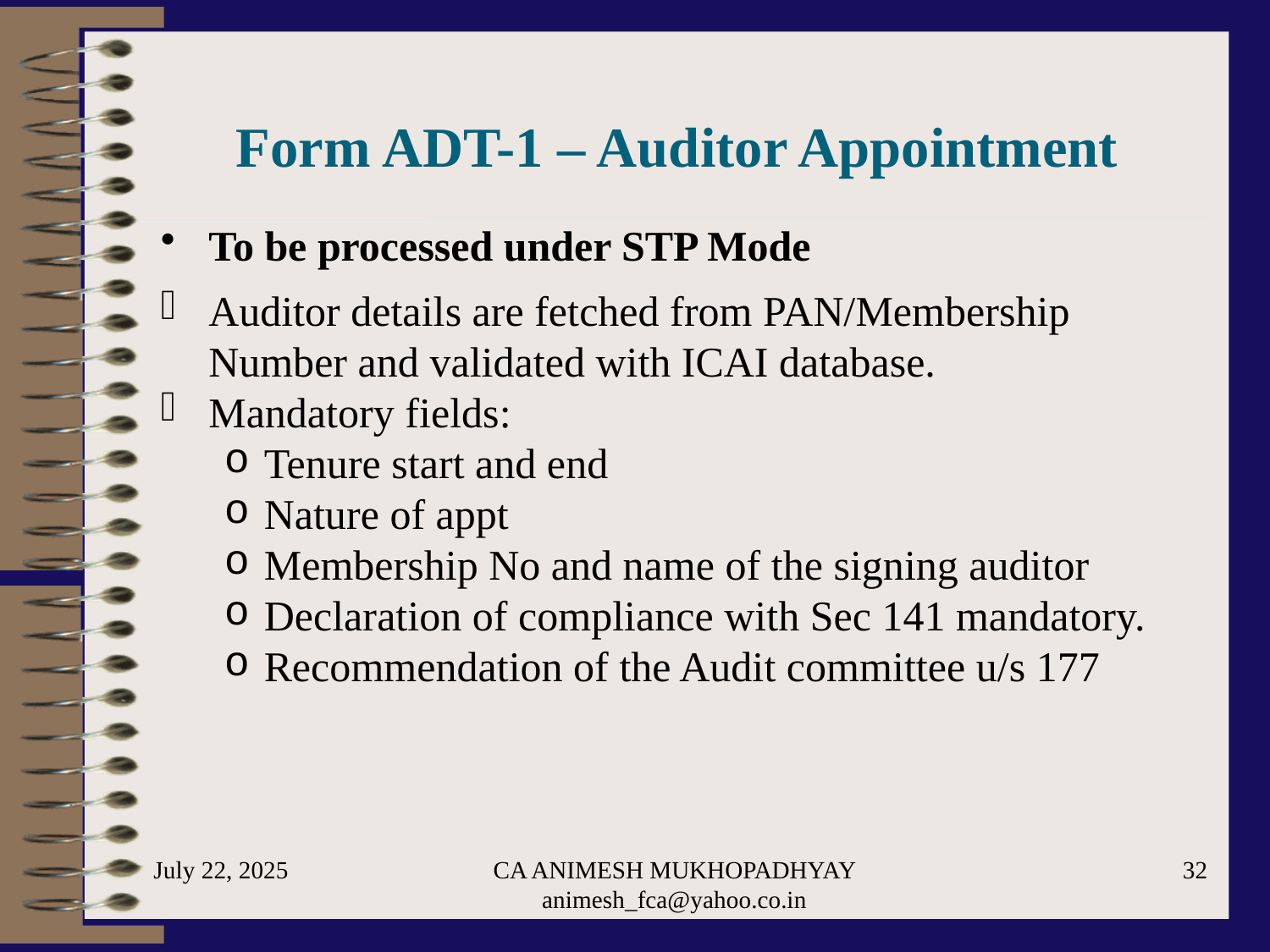

# Form ADT-1 – Auditor Appointment
To be processed under STP Mode
Auditor details are fetched from PAN/Membership Number and validated with ICAI database.
Mandatory fields:
Tenure start and end
Nature of appt
Membership No and name of the signing auditor
Declaration of compliance with Sec 141 mandatory.
Recommendation of the Audit committee u/s 177

July 22, 2025
CA ANIMESH MUKHOPADHYAY   animesh_fca@yahoo.co.in
32